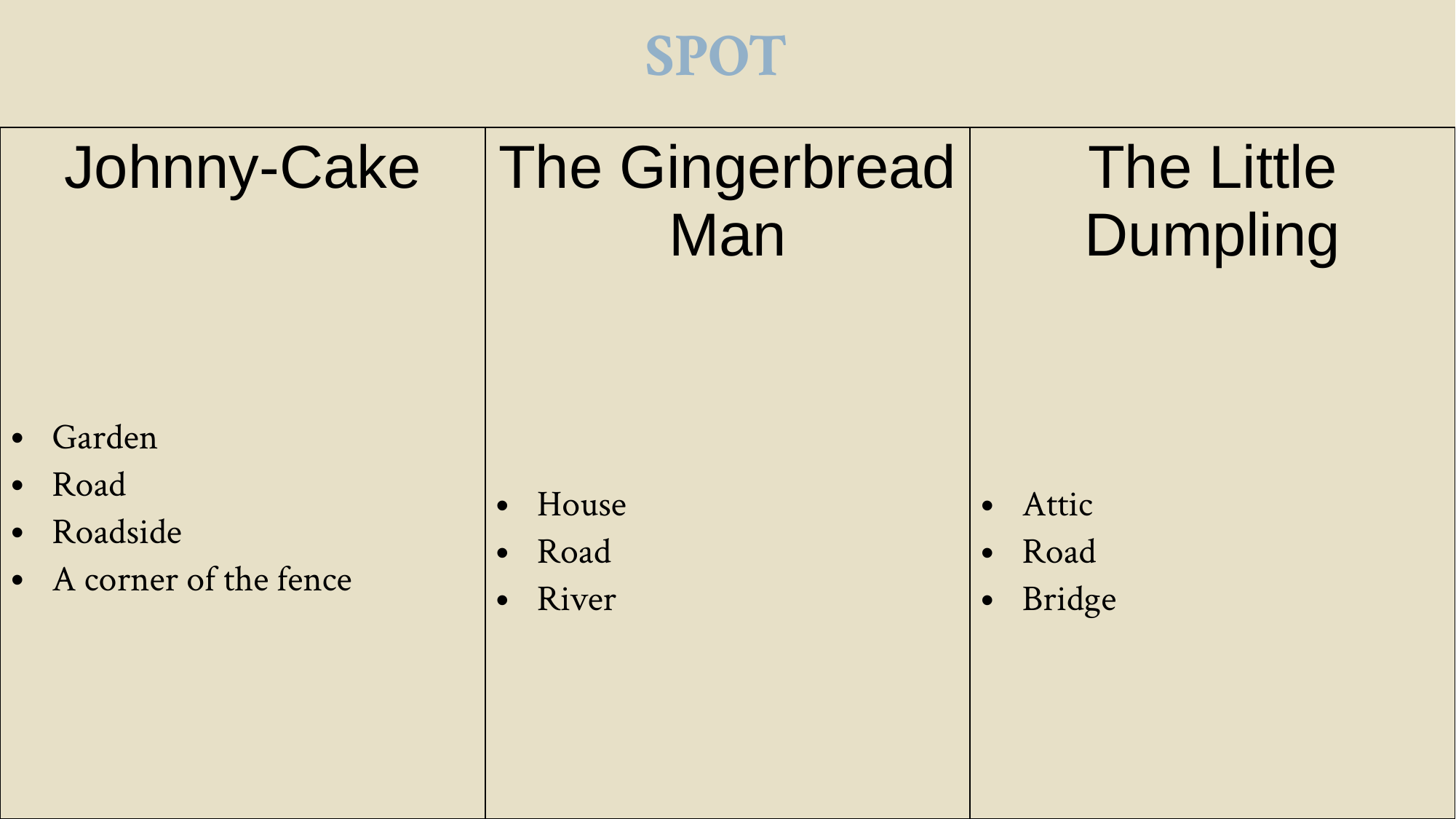

Spot
| Johnny-Cake Garden Road Roadside A corner of the fence | The Gingerbread Man House Road River | The Little Dumpling Attic Road Bridge |
| --- | --- | --- |